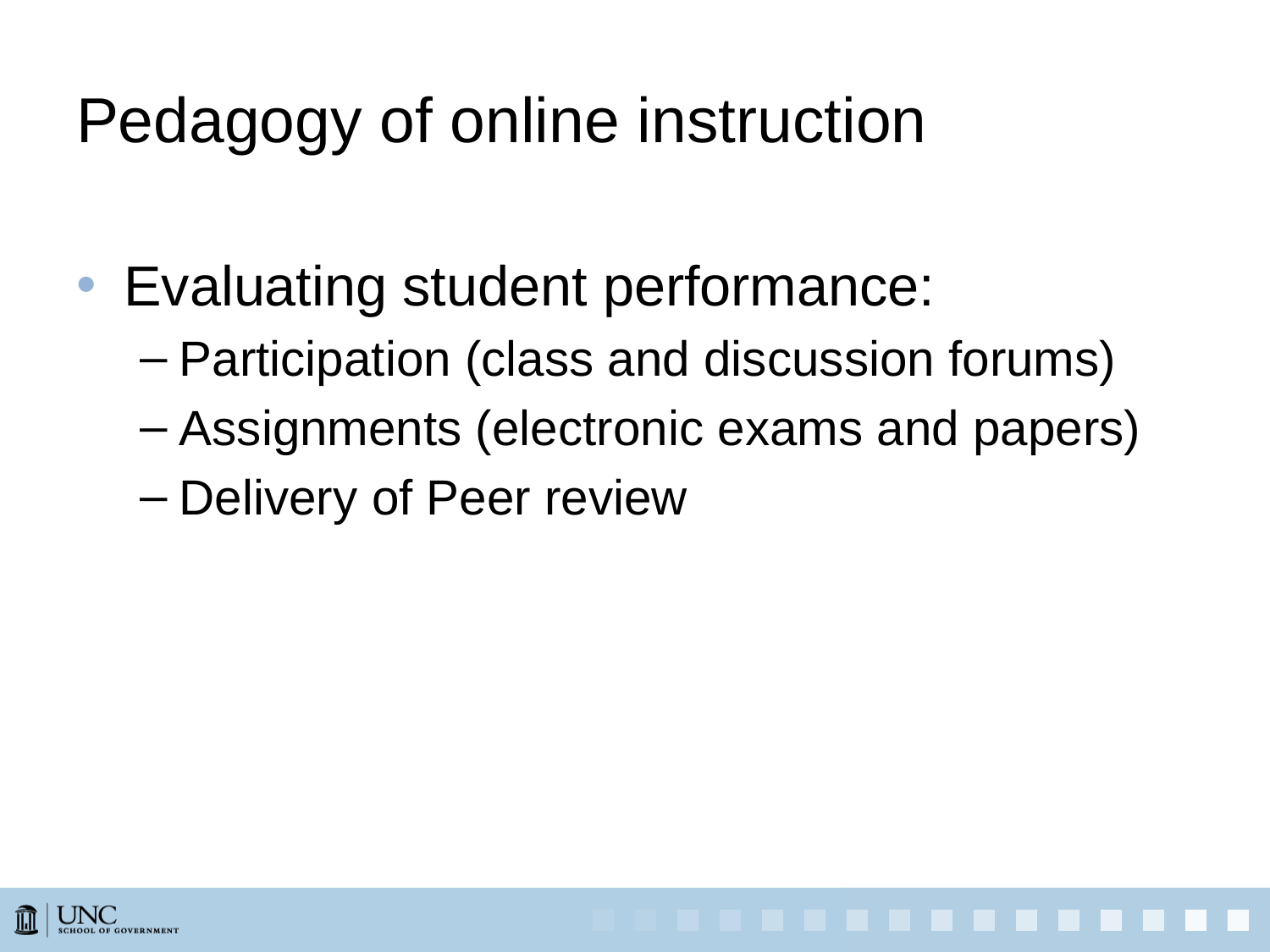

# Pedagogy of online instruction
Evaluating student performance:
Participation (class and discussion forums)
Assignments (electronic exams and papers)
Delivery of Peer review